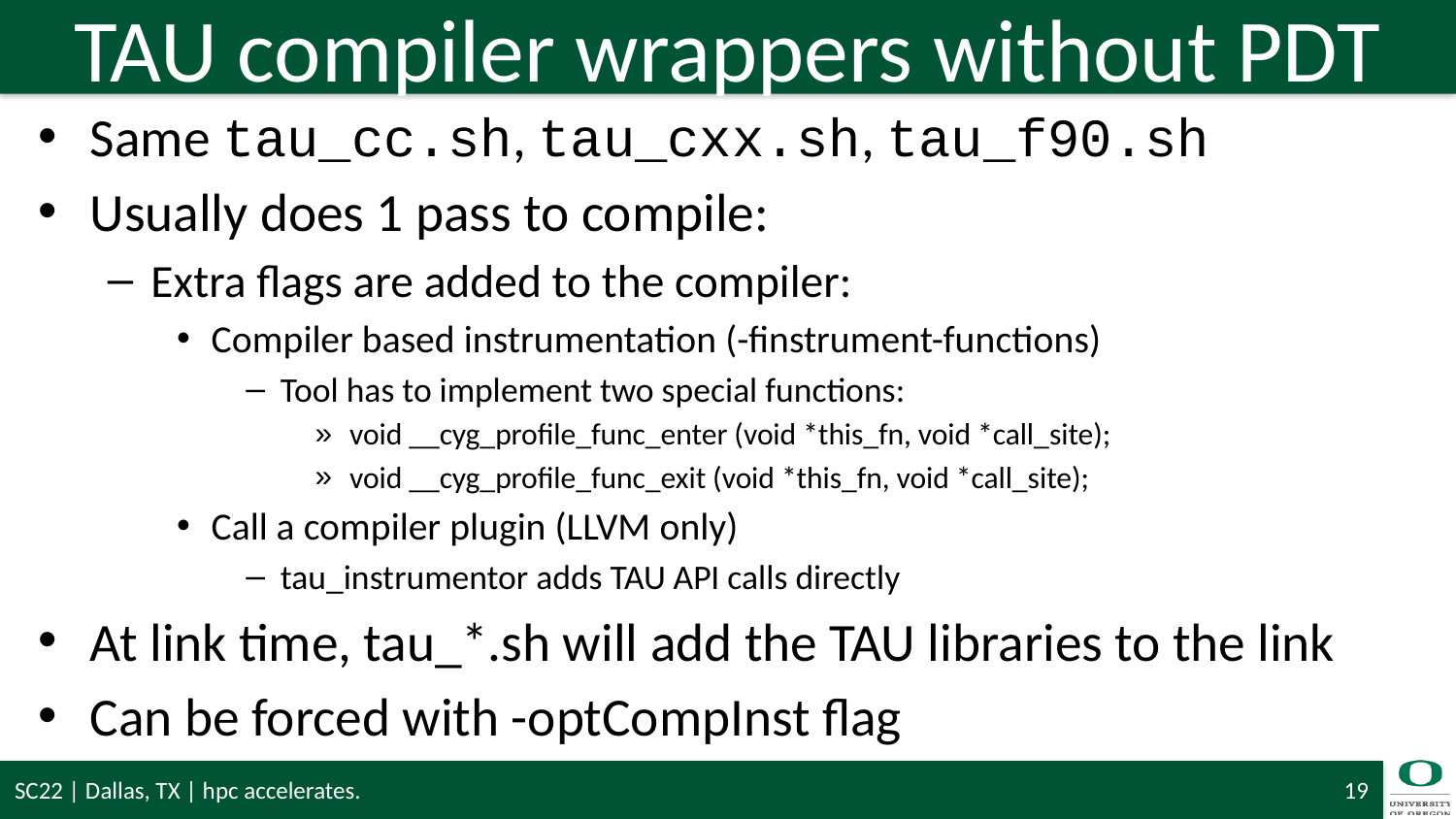

# TAU compiler wrappers without PDT
Same tau_cc.sh, tau_cxx.sh, tau_f90.sh
Usually does 1 pass to compile:
Extra flags are added to the compiler:
Compiler based instrumentation (-finstrument-functions)
Tool has to implement two special functions:
void __cyg_profile_func_enter (void *this_fn, void *call_site);
void __cyg_profile_func_exit (void *this_fn, void *call_site);
Call a compiler plugin (LLVM only)
tau_instrumentor adds TAU API calls directly
At link time, tau_*.sh will add the TAU libraries to the link
Can be forced with -optCompInst flag
SC22 | Dallas, TX | hpc accelerates.
19